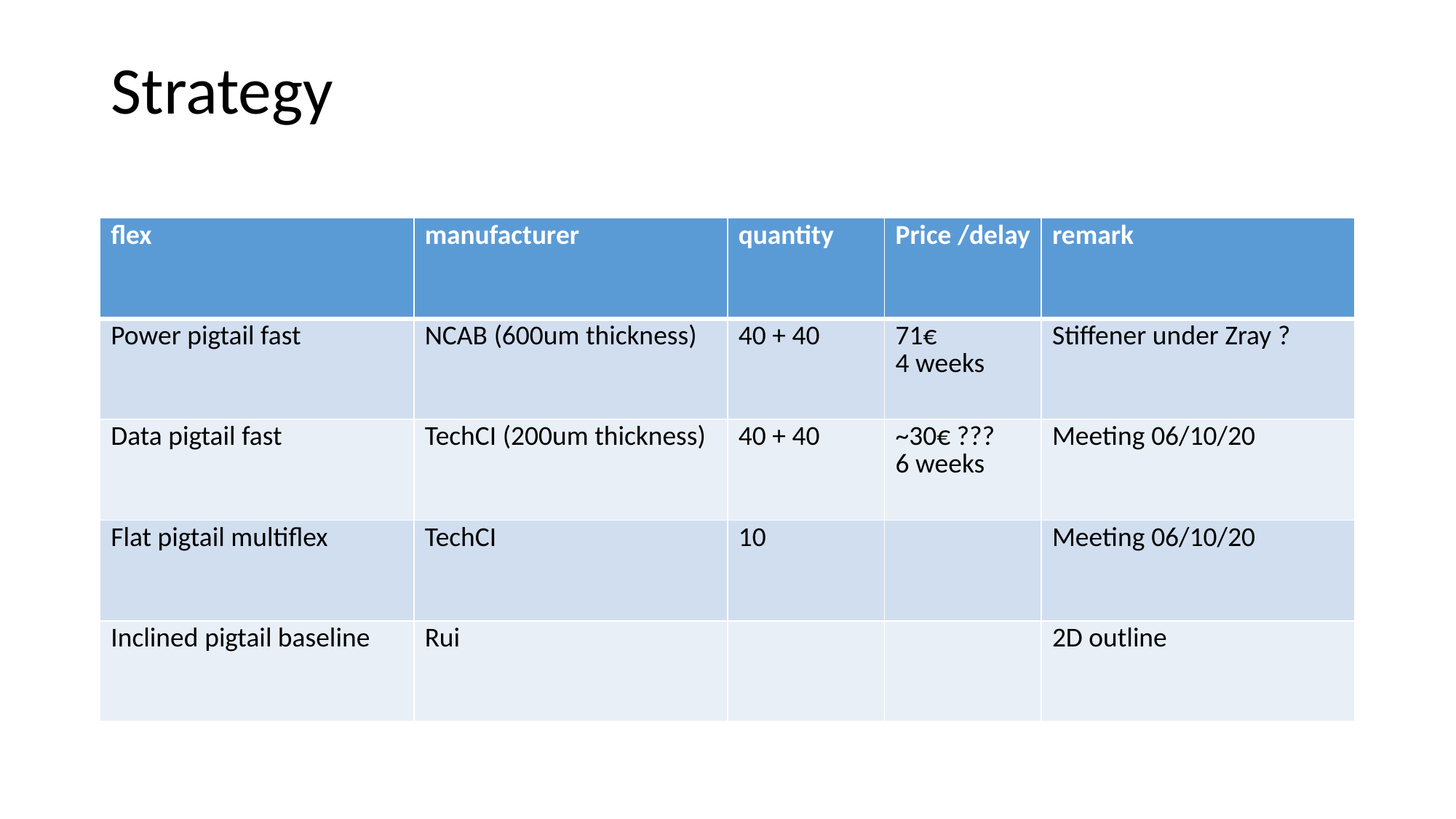

# Strategy
| flex | manufacturer | quantity | Price /delay | remark |
| --- | --- | --- | --- | --- |
| Power pigtail fast | NCAB (600um thickness) | 40 + 40 | 71€ 4 weeks | Stiffener under Zray ? |
| Data pigtail fast | TechCI (200um thickness) | 40 + 40 | ~30€ ??? 6 weeks | Meeting 06/10/20 |
| Flat pigtail multiflex | TechCI | 10 |  | Meeting 06/10/20 |
| Inclined pigtail baseline | Rui |  |  | 2D outline |